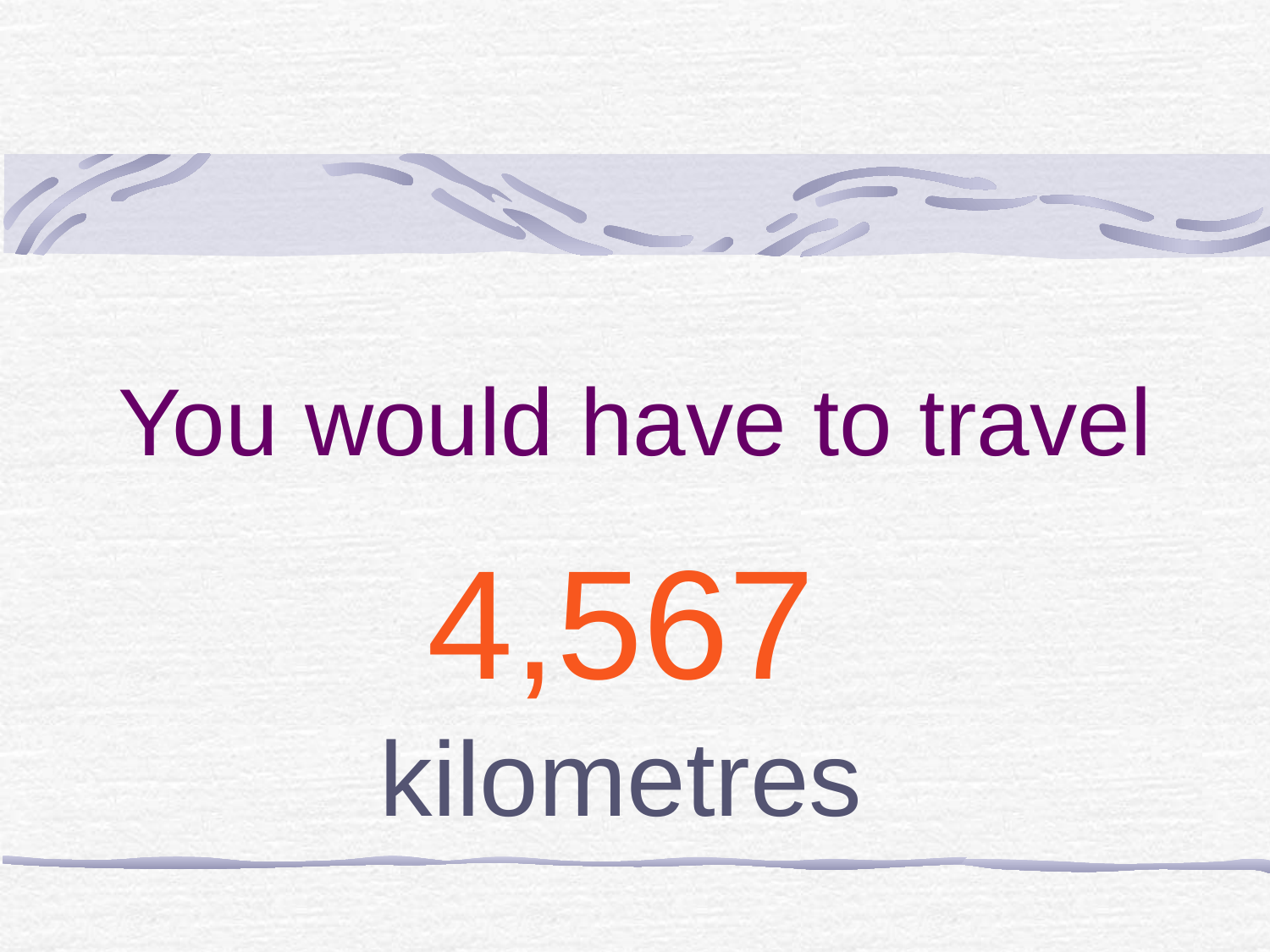

# You would have to travel
4,567 kilometres